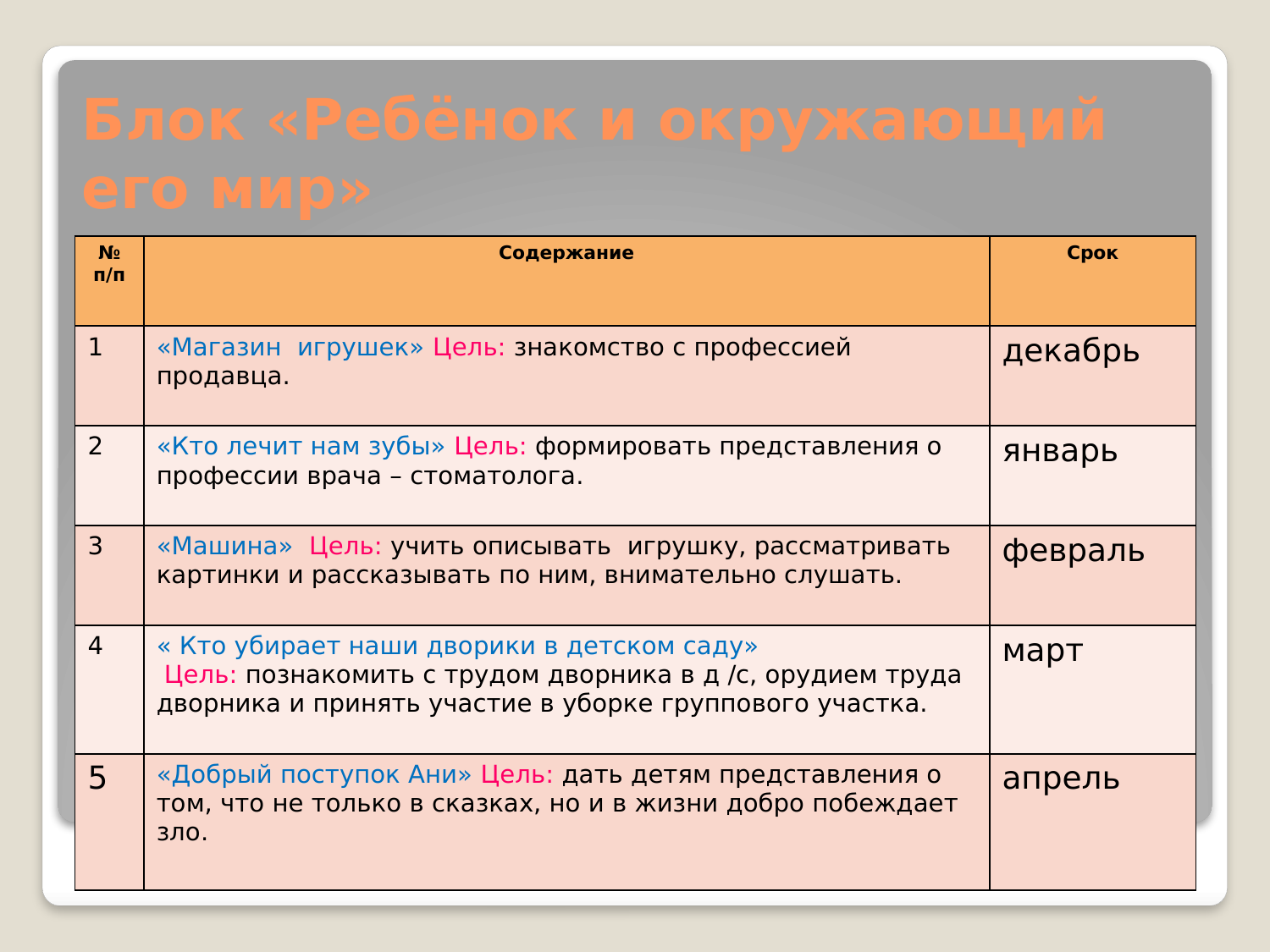

# Блок «Ребёнок и окружающий его мир»
| № п/п | Содержание | Срок |
| --- | --- | --- |
| 1 | «Магазин игрушек» Цель: знакомство с профессией продавца. | декабрь |
| 2 | «Кто лечит нам зубы» Цель: формировать представления о профессии врача – стоматолога. | январь |
| 3 | «Машина» Цель: учить описывать игрушку, рассматривать картинки и рассказывать по ним, внимательно слушать. | февраль |
| 4 | « Кто убирает наши дворики в детском саду» Цель: познакомить с трудом дворника в д /с, орудием труда дворника и принять участие в уборке группового участка. | март |
| 5 | «Добрый поступок Ани» Цель: дать детям представления о том, что не только в сказках, но и в жизни добро побеждает зло. | апрель |